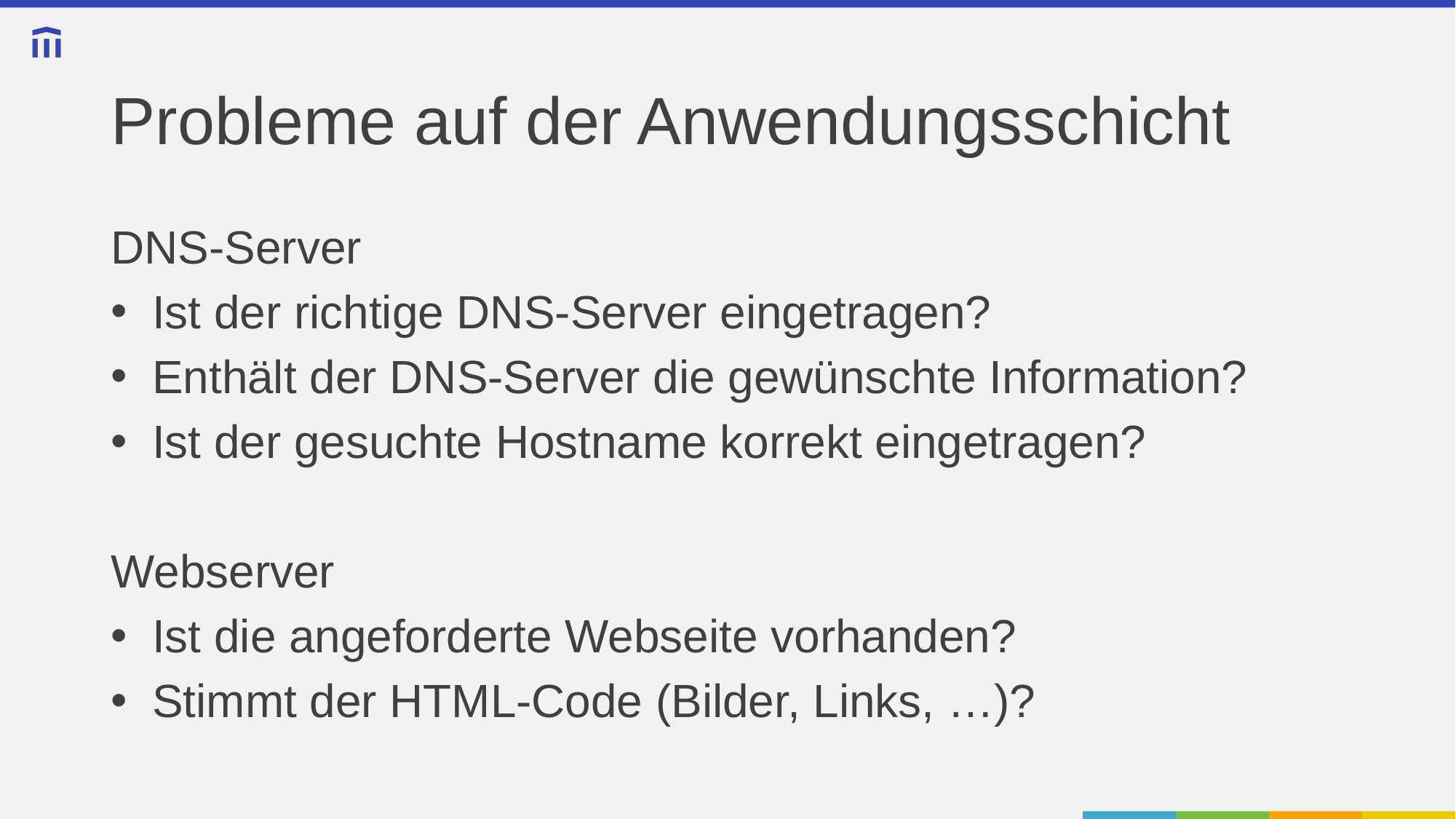

# Probleme auf der Anwendungsschicht
DNS-Server
Ist der richtige DNS-Server eingetragen?
Enthält der DNS-Server die gewünschte Information?
Ist der gesuchte Hostname korrekt eingetragen?

Webserver
Ist die angeforderte Webseite vorhanden?
Stimmt der HTML-Code (Bilder, Links, …)?